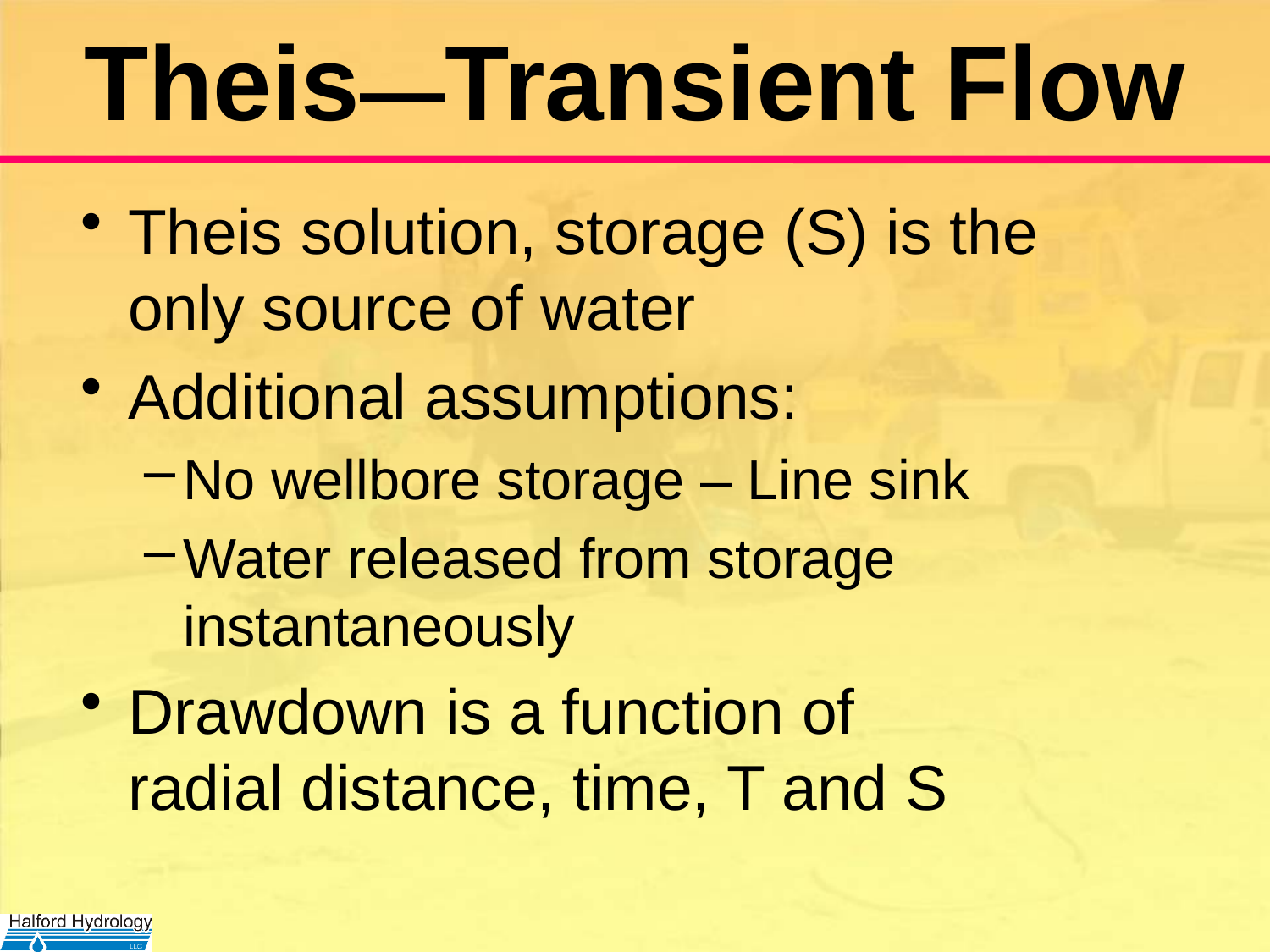

# Theis—Transient Flow
Theis solution, storage (S) is the only source of water
Additional assumptions:
No wellbore storage – Line sink
Water released from storage instantaneously
Drawdown is a function of
radial distance, time, T and S